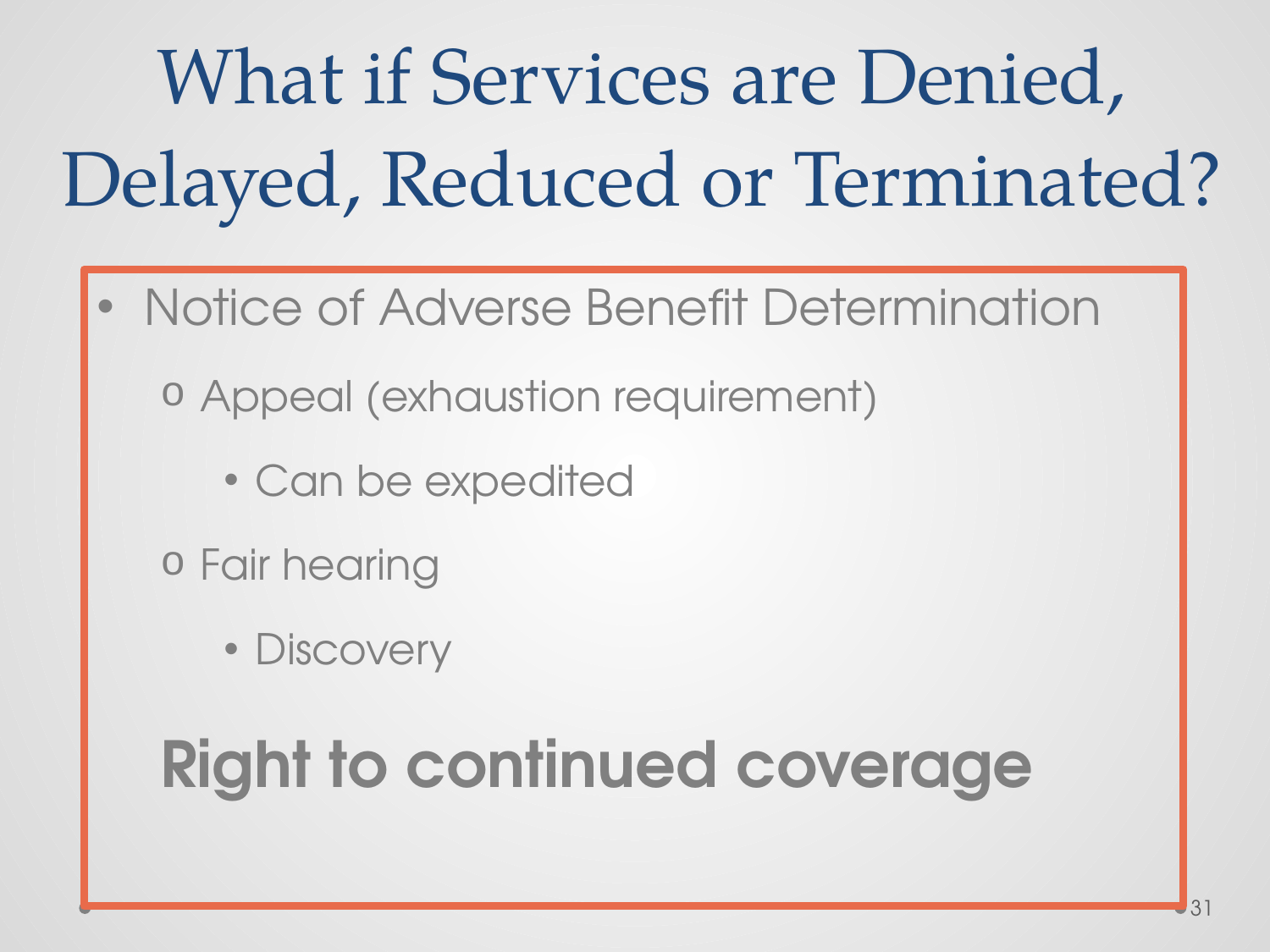

# What if Services are Denied, Delayed, Reduced or Terminated?
Notice of Adverse Benefit Determination
Appeal (exhaustion requirement)
Can be expedited
Fair hearing
Discovery
Right to continued coverage

31